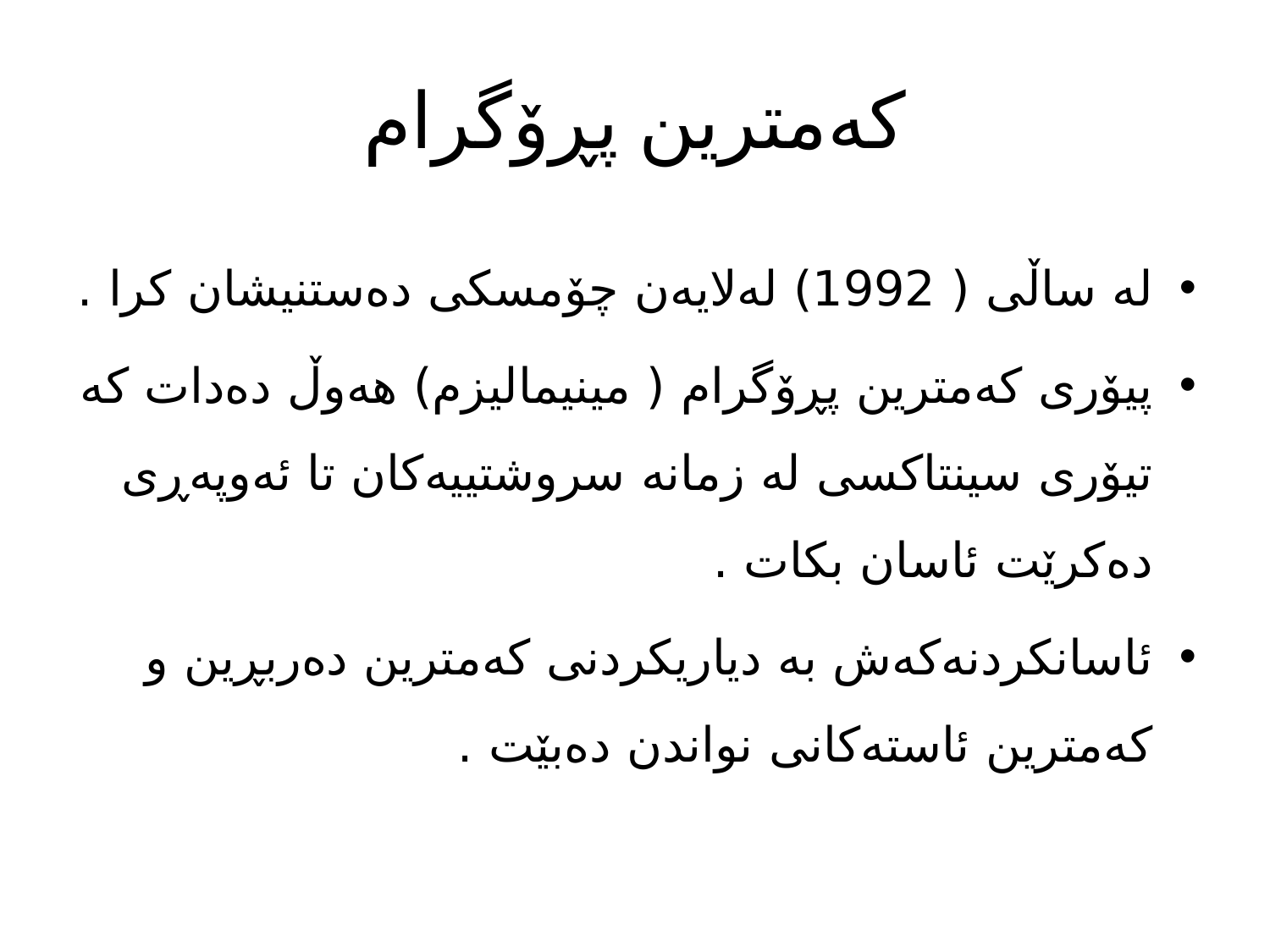

# كه‌مترین پڕۆگرام
له‌ ساڵی ( 1992) له‌لایه‌ن چۆمسكی ده‌ستنیشان كرا .
پیۆری كه‌مترین پڕۆگرام ( مینیمالیزم) هه‌وڵ ده‌دات كه‌ تیۆری سینتاكسی له‌ زمانه‌ سروشتییه‌كان تا ئه‌وپه‌ڕی ده‌كرێت ئاسان بكات .
ئاسانكردنه‌كه‌ش به‌ دیاریكردنی كه‌مترین ده‌ربڕین و كه‌مترین ئاسته‌كانی نواندن ده‌بێت .